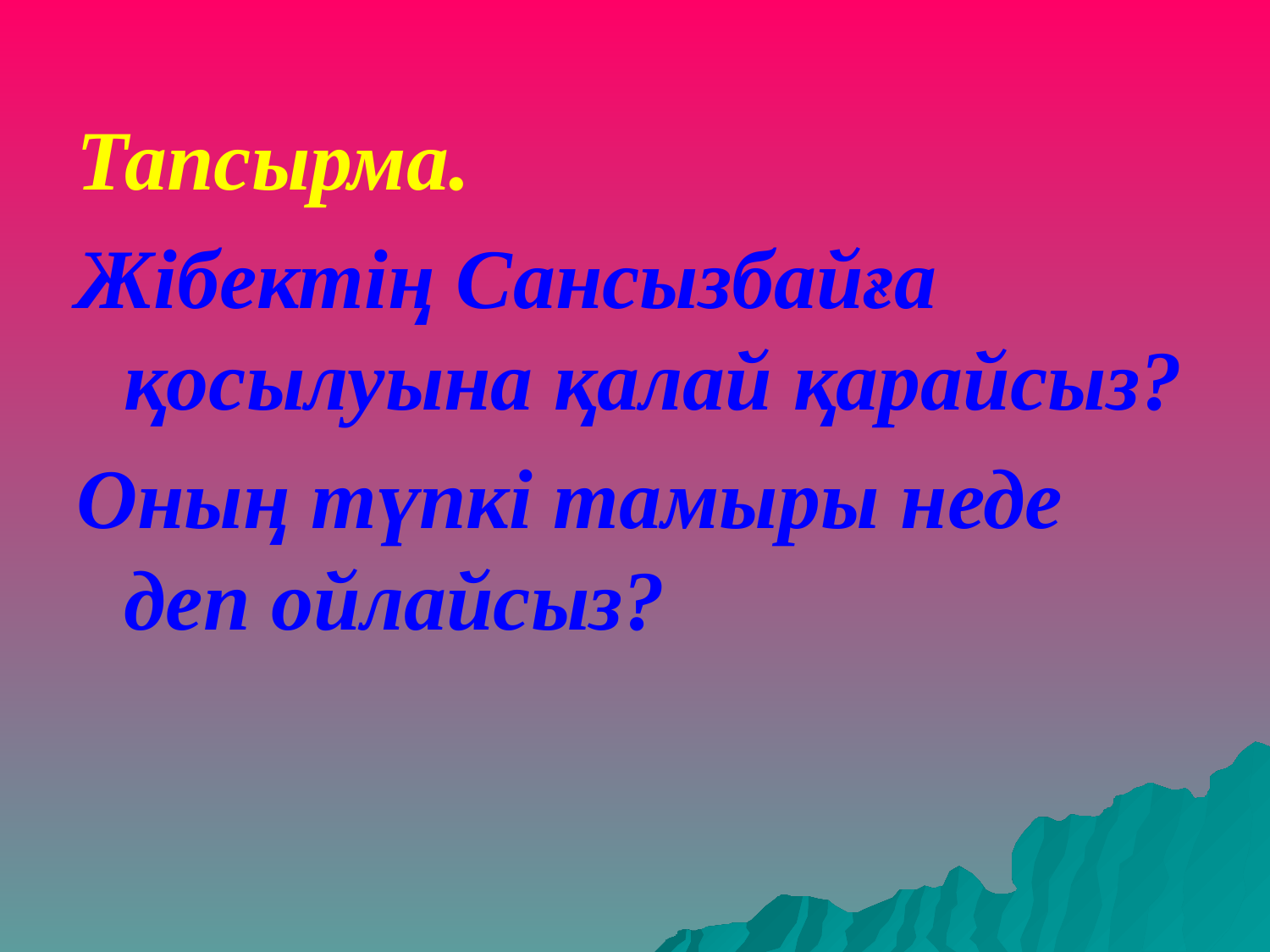

Тапсырма.
Жібектің Сансызбайға қосылуына қалай қарайсыз?
Оның түпкі тамыры неде деп ойлайсыз?